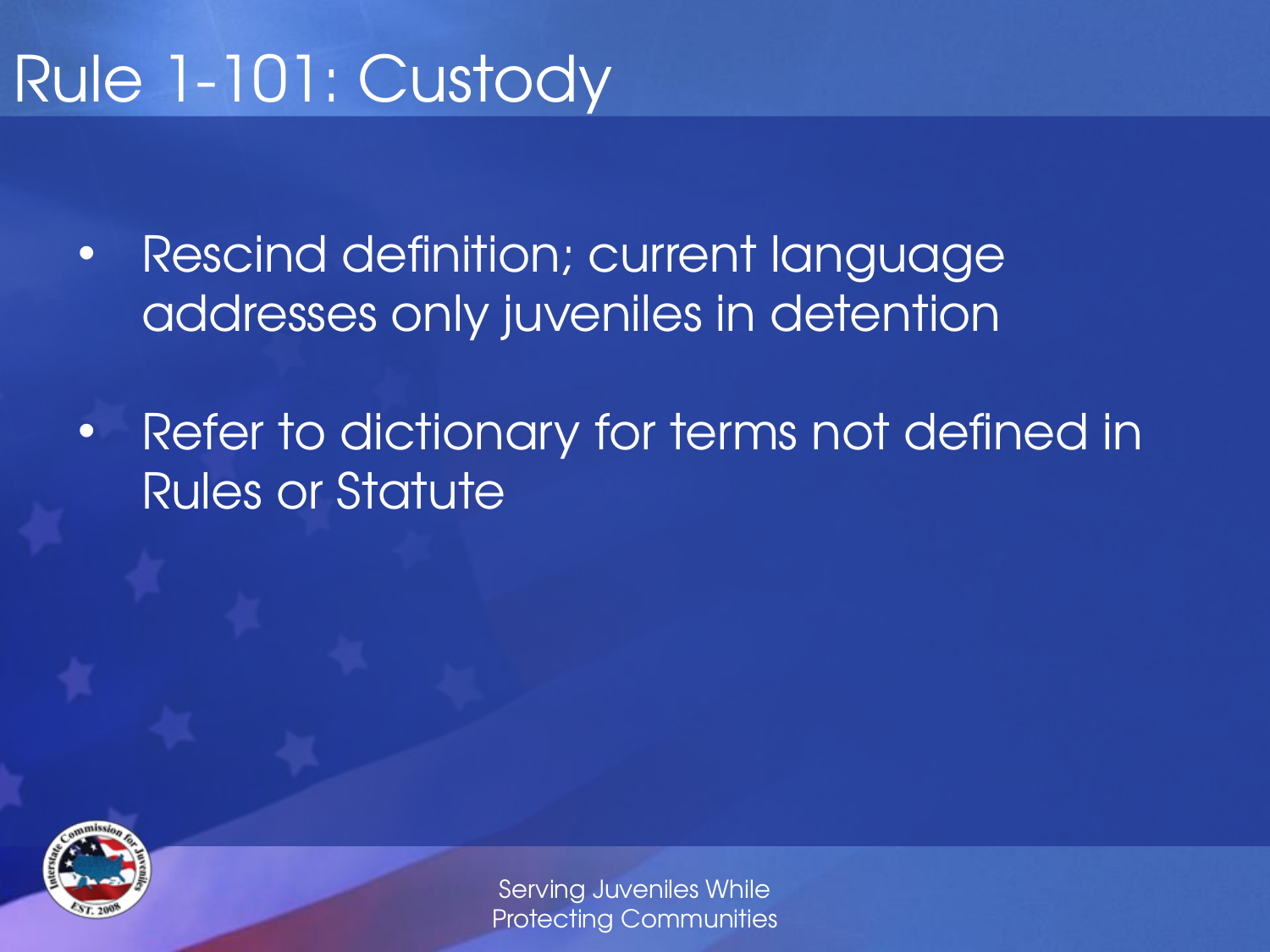

# Rule 1-101: Custody

Rescind definition; current language addresses only juveniles in detention

Refer to dictionary for terms not defined in Rules or Statute

Serving Juveniles While Protecting Communities